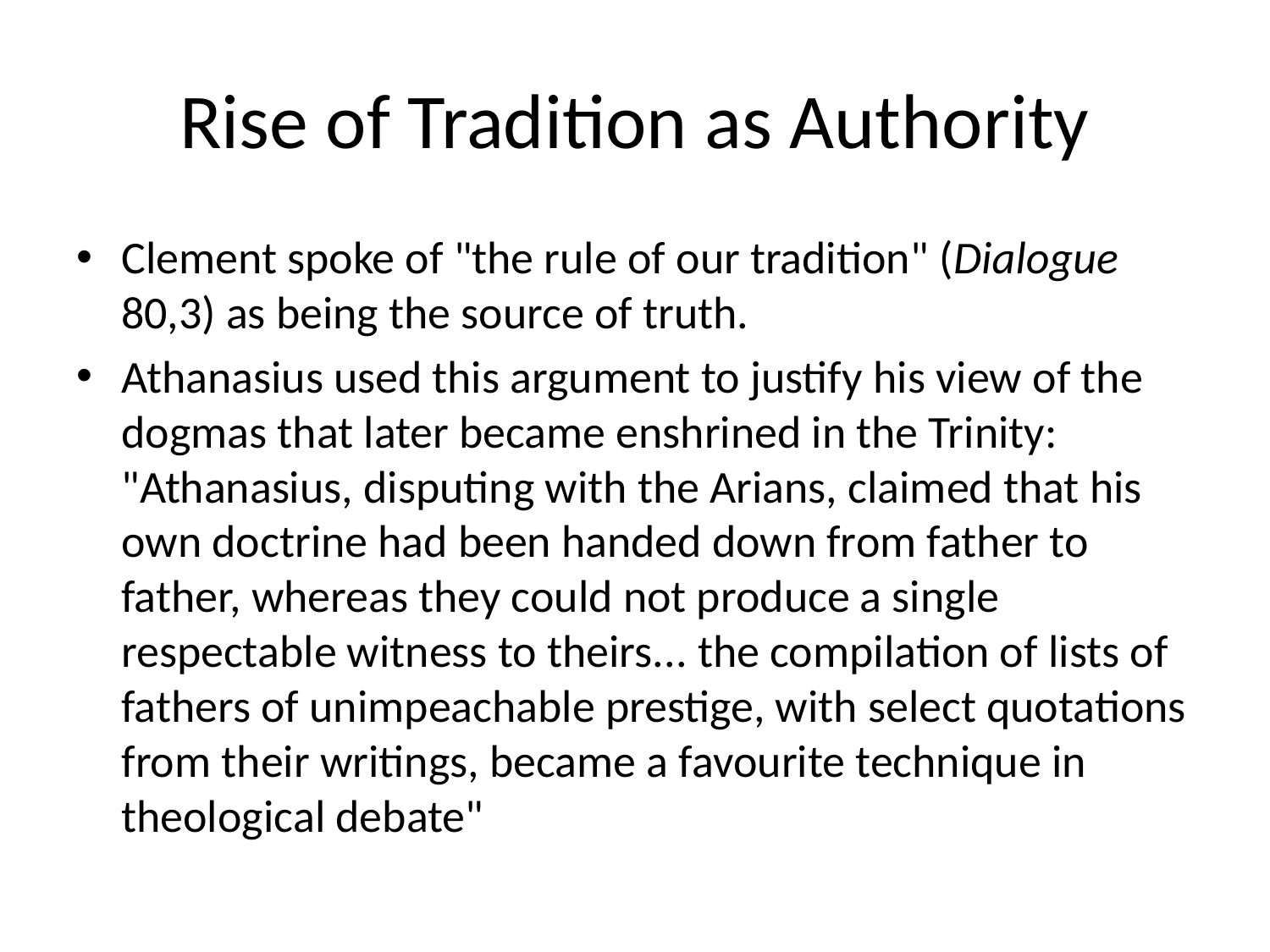

# Rise of Tradition as Authority
Clement spoke of "the rule of our tradition" (Dialogue 80,3) as being the source of truth.
Athanasius used this argument to justify his view of the dogmas that later became enshrined in the Trinity: "Athanasius, disputing with the Arians, claimed that his own doctrine had been handed down from father to father, whereas they could not produce a single respectable witness to theirs... the compilation of lists of fathers of unimpeachable prestige, with select quotations from their writings, became a favourite technique in theological debate"